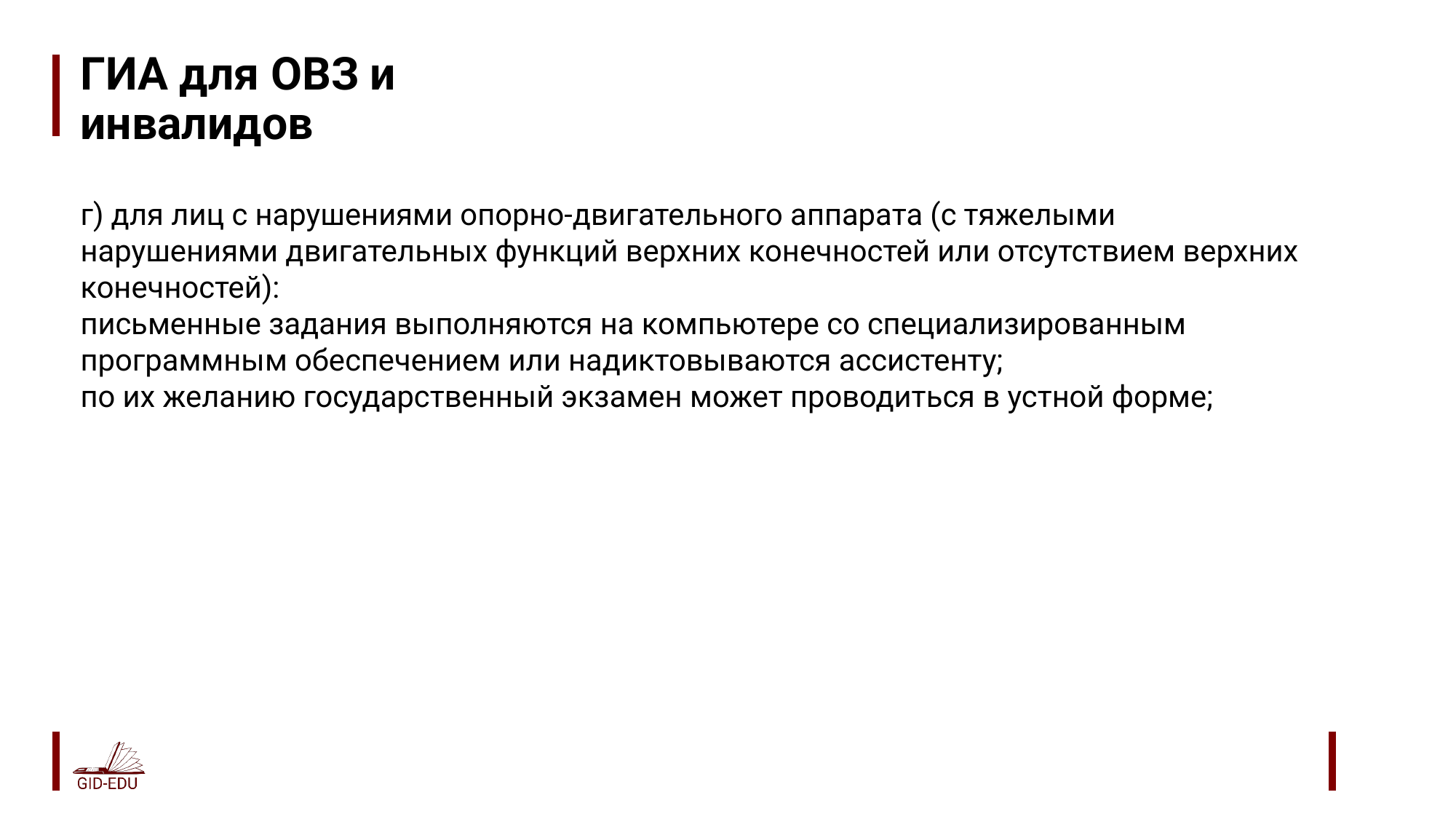

# ГИА для ОВЗ и инвалидов
г) для лиц с нарушениями опорно-двигательного аппарата (с тяжелыми нарушениями двигательных функций верхних конечностей или отсутствием верхних конечностей):
письменные задания выполняются на компьютере со специализированным программным обеспечением или надиктовываются ассистенту;
по их желанию государственный экзамен может проводиться в устной форме;